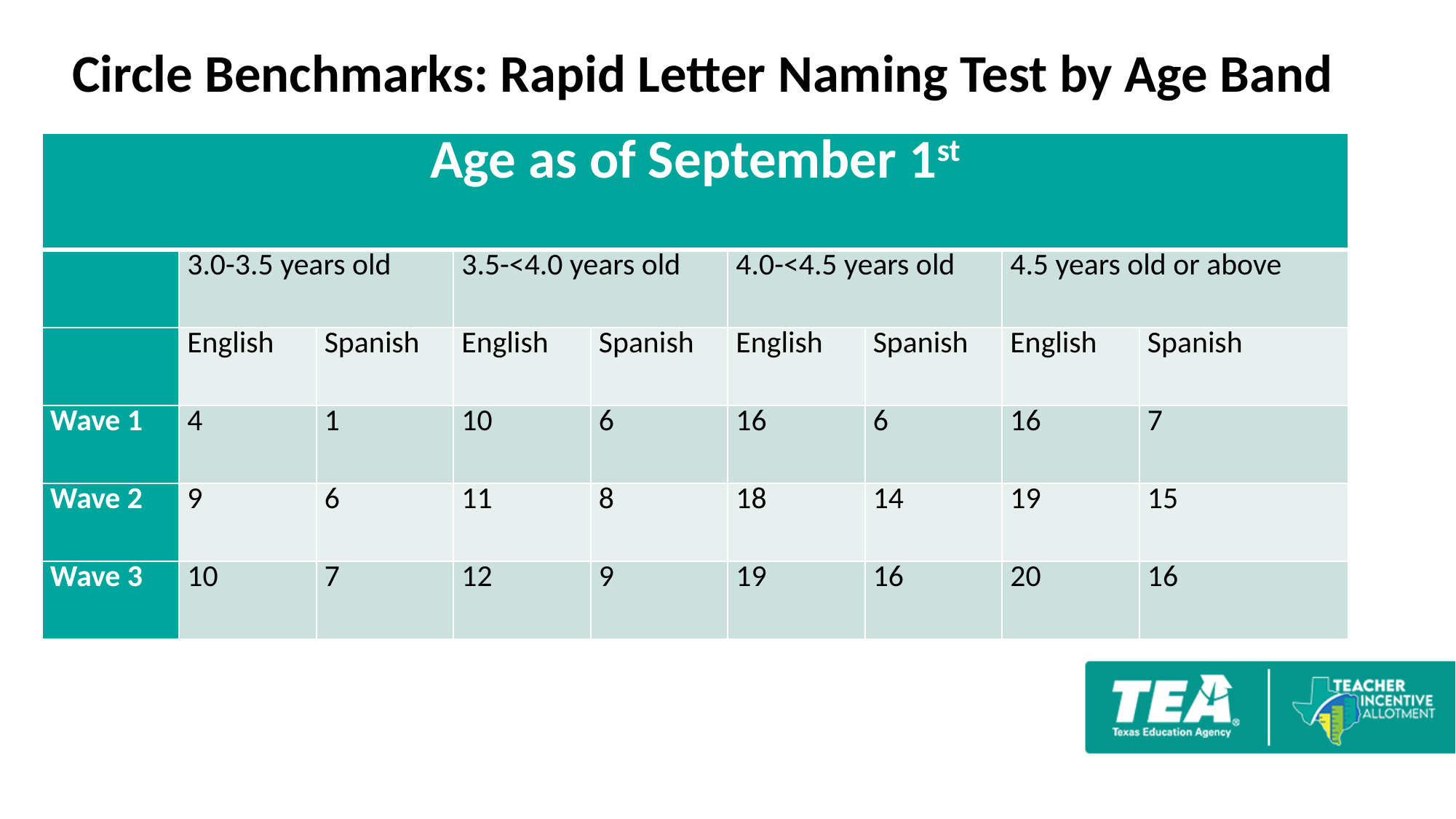

# Circle Benchmarks: Rapid Letter Naming Test by Age Band
| Age as of September 1st |  |  |  |  |  |  |  |  |
| --- | --- | --- | --- | --- | --- | --- | --- | --- |
|  | 3.0-3.5 years old |  | 3.5-<4.0 years old |  | 4.0-<4.5 years old |  | 4.5 years old or above |  |
|  | English | Spanish | English | Spanish | English | Spanish | English | Spanish |
| Wave 1 | 4 | 1 | 10 | 6 | 16 | 6 | 16 | 7 |
| Wave 2 | 9 | 6 | 11 | 8 | 18 | 14 | 19 | 15 |
| Wave 3 | 10 | 7 | 12 | 9 | 19 | 16 | 20 | 16 |